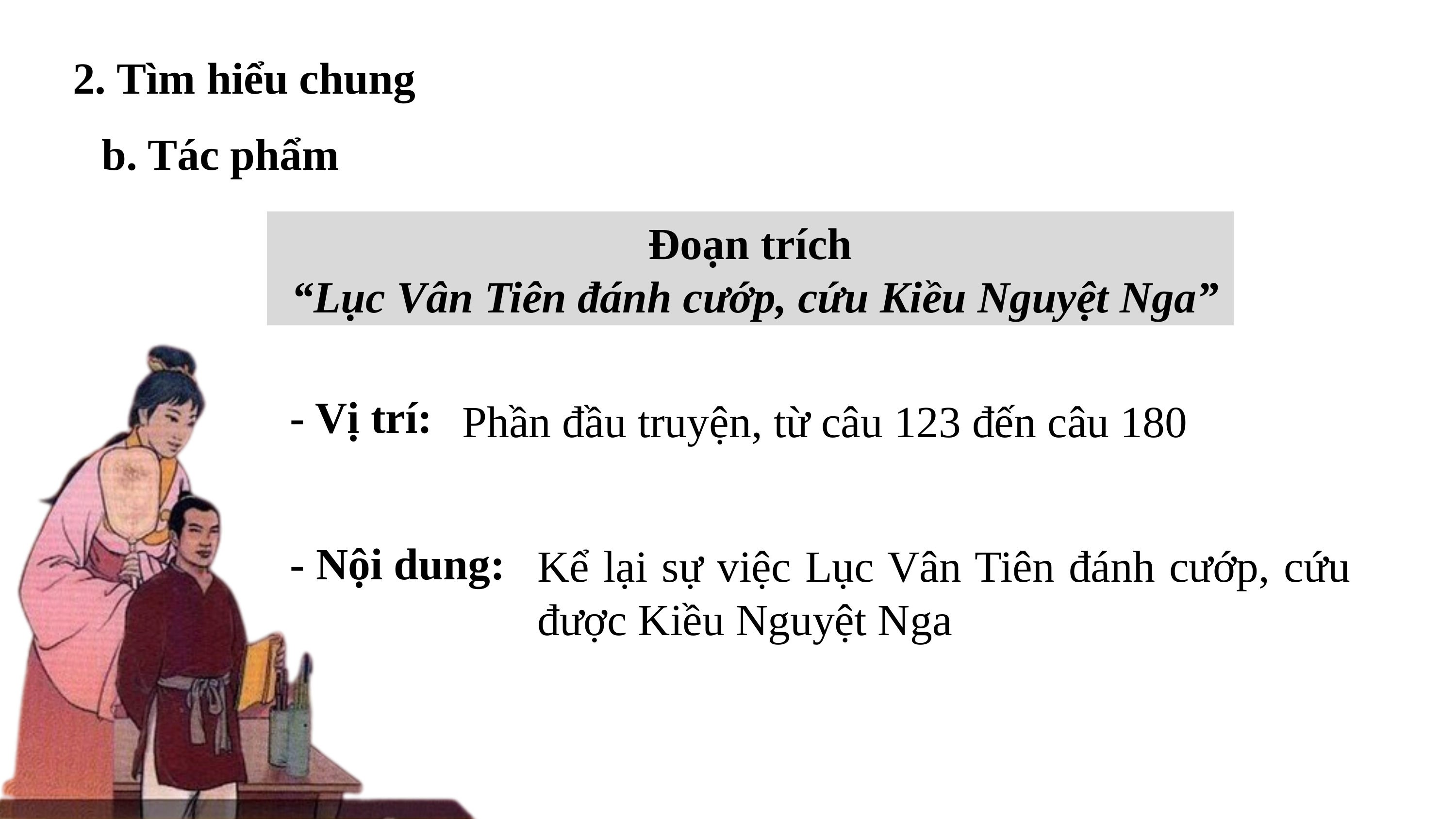

2. Tìm hiểu chung
b. Tác phẩm
Đoạn trích
 “Lục Vân Tiên đánh cướp, cứu Kiều Nguyệt Nga”

- Vị trí:
Phần đầu truyện, từ câu 123 đến câu 180
- Nội dung:
Kể lại sự việc Lục Vân Tiên đánh cướp, cứu được Kiều Nguyệt Nga